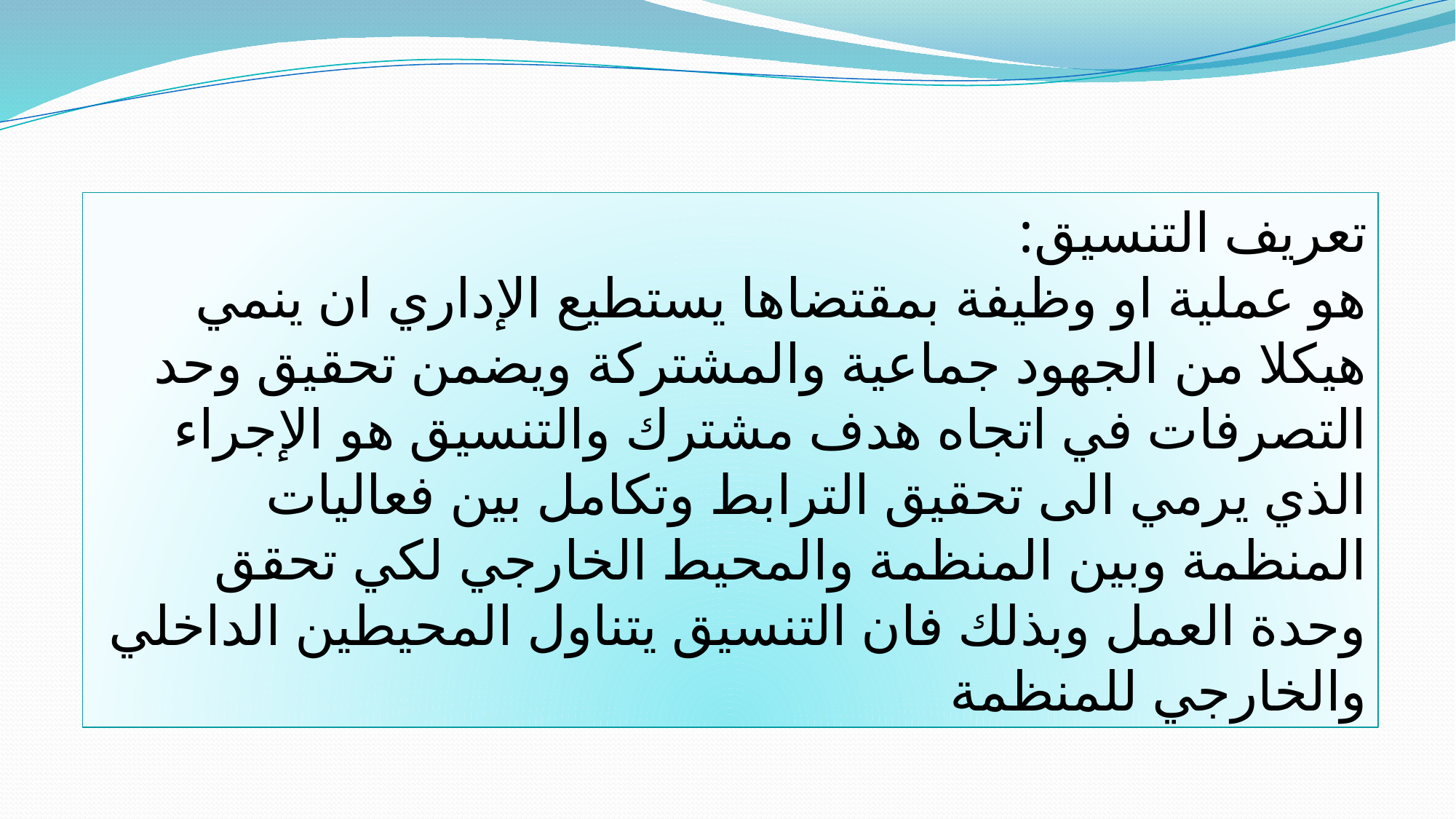

تعريف التنسيق:
هو عملية او وظيفة بمقتضاها يستطيع الإداري ان ينمي هيكلا من الجهود جماعية والمشتركة ويضمن تحقيق وحد التصرفات في اتجاه هدف مشترك والتنسيق هو الإجراء الذي يرمي الى تحقيق الترابط وتكامل بين فعاليات المنظمة وبين المنظمة والمحيط الخارجي لكي تحقق وحدة العمل وبذلك فان التنسيق يتناول المحيطين الداخلي والخارجي للمنظمة